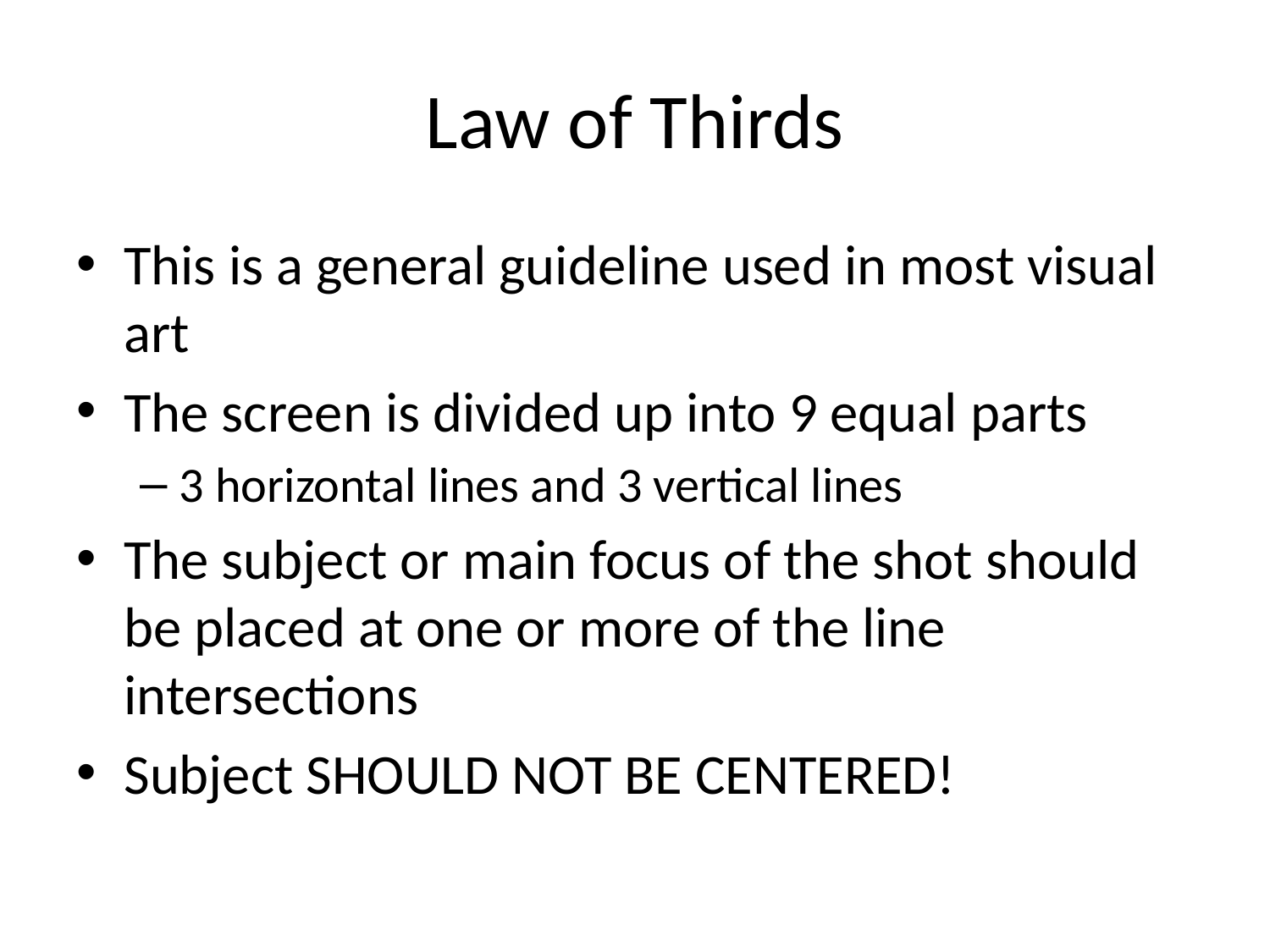

# Law of Thirds
This is a general guideline used in most visual art
The screen is divided up into 9 equal parts
3 horizontal lines and 3 vertical lines
The subject or main focus of the shot should be placed at one or more of the line intersections
Subject SHOULD NOT BE CENTERED!